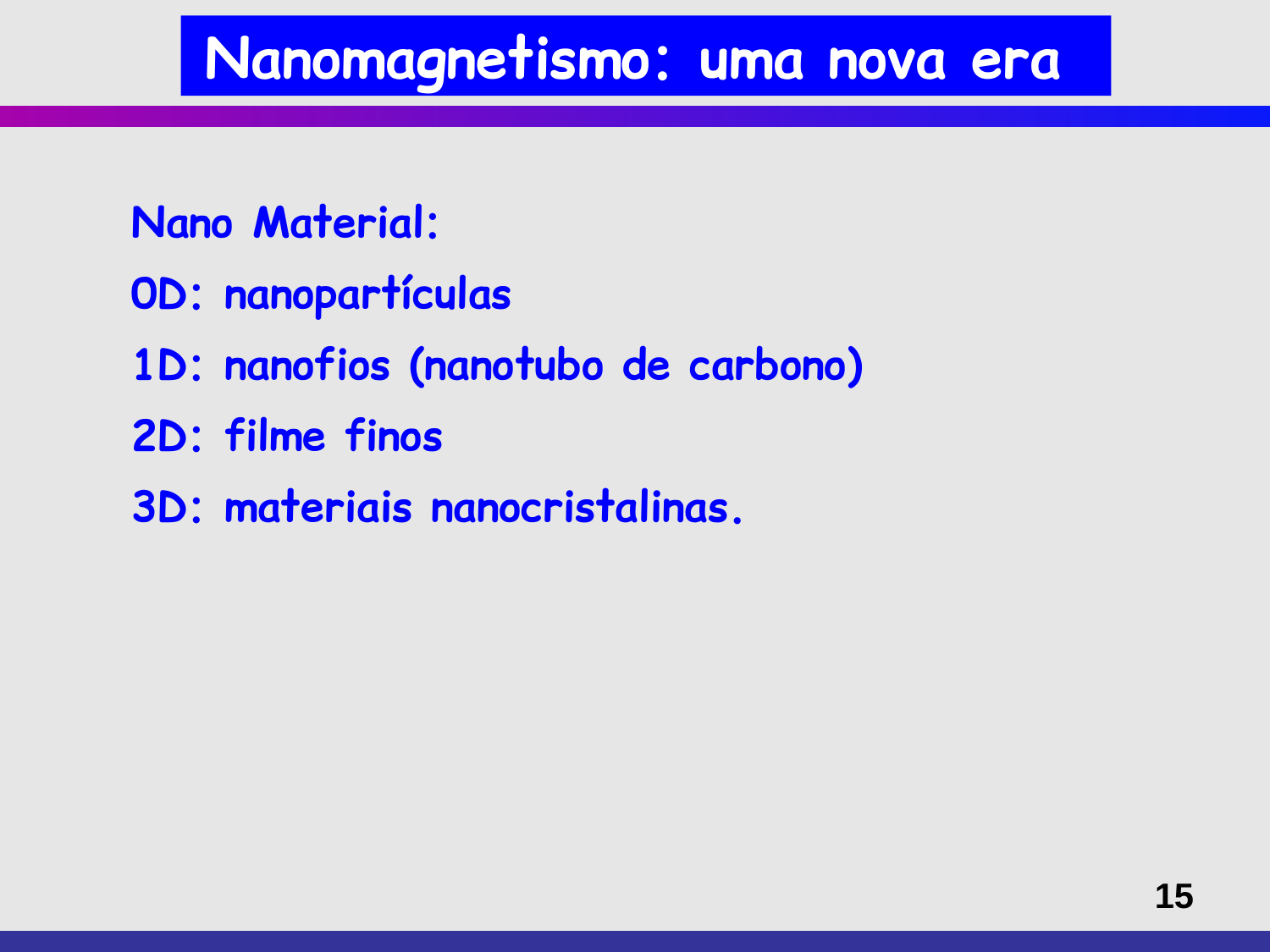

Nanomagnetismo: uma nova era
Nano Material:
0D: nanopartículas
1D: nanofios (nanotubo de carbono)
2D: filme finos
3D: materiais nanocristalinas.

15